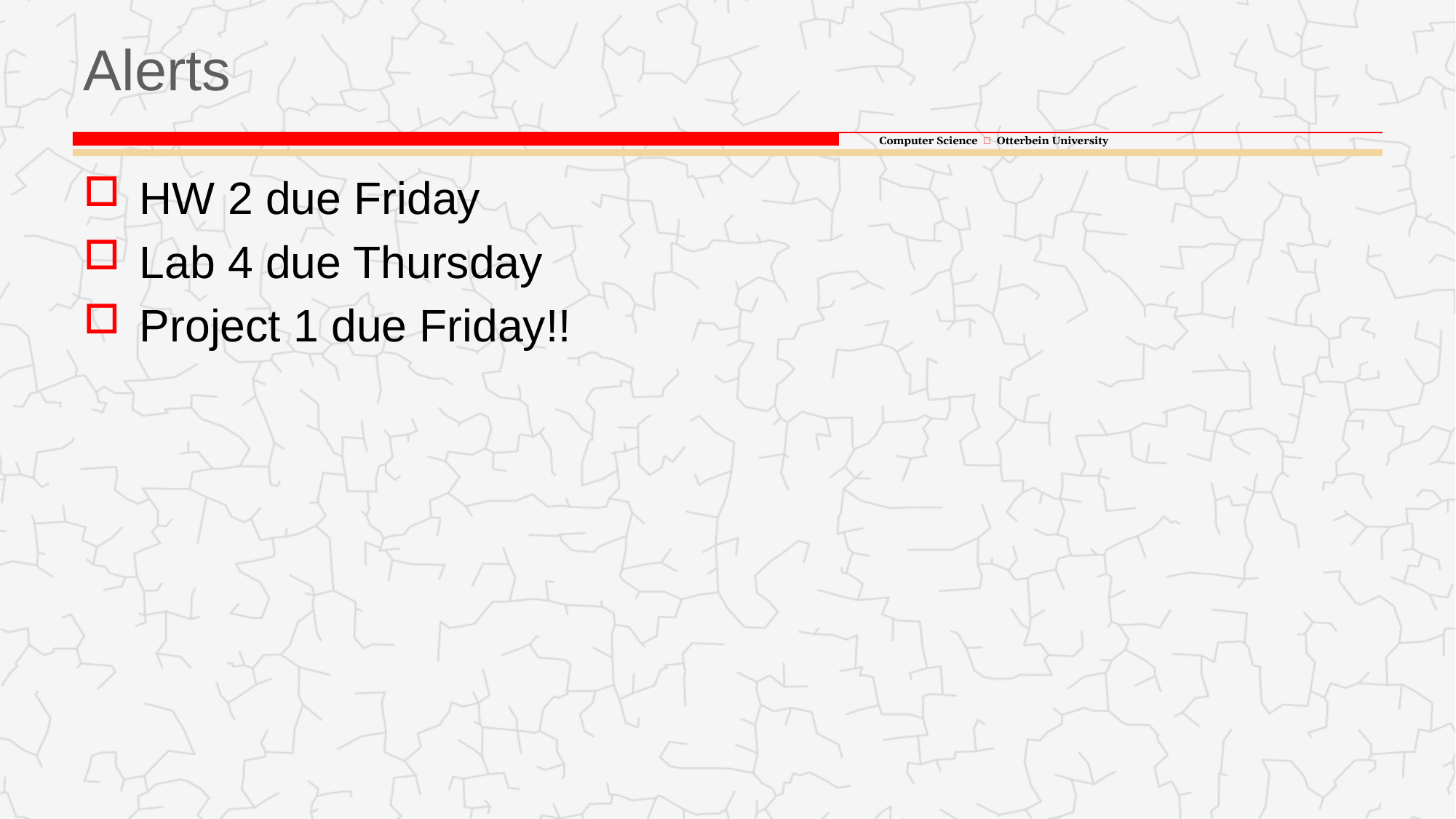

# Alerts
HW 2 due Friday
Lab 4 due Thursday
Project 1 due Friday!!